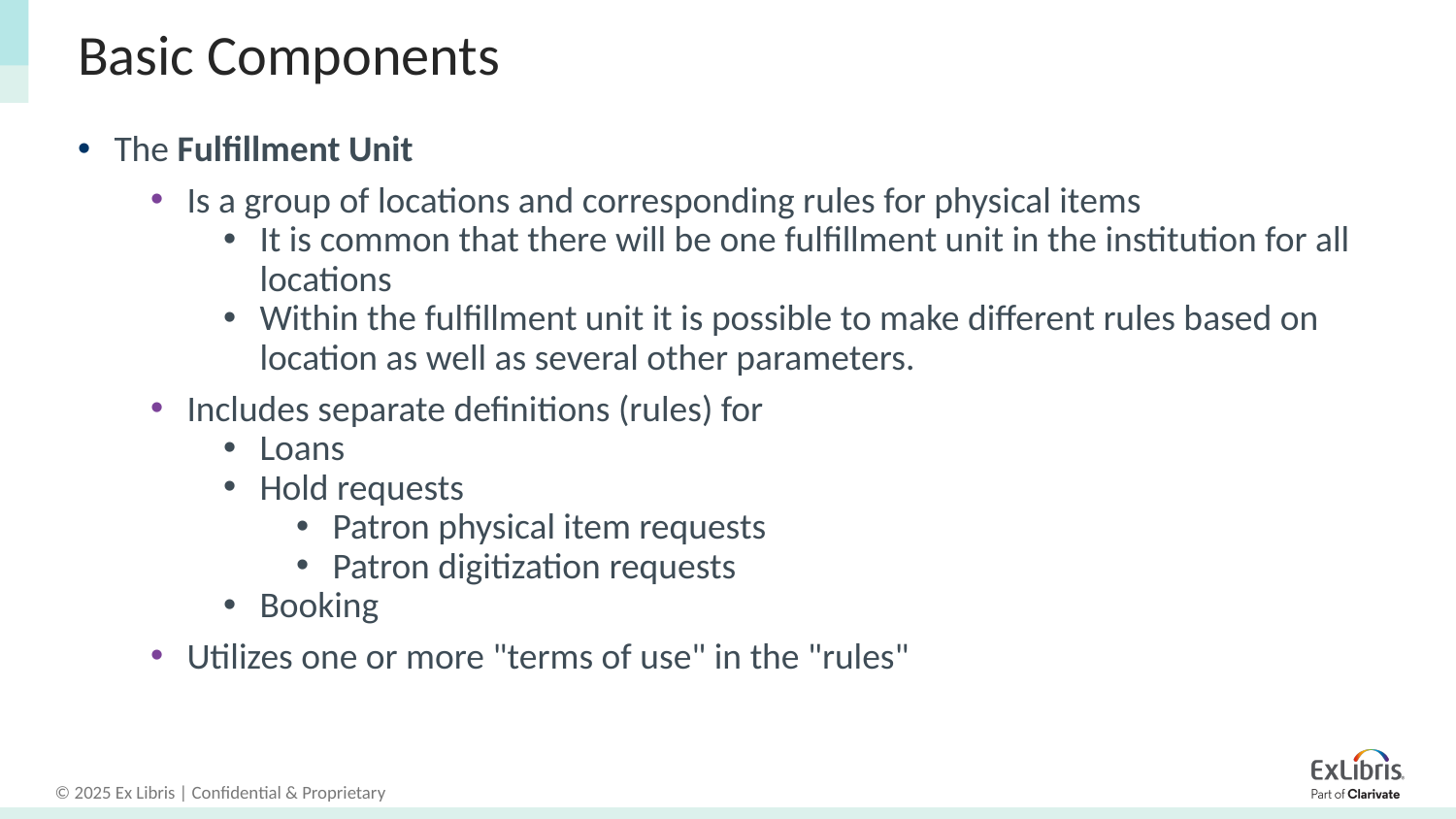

# Basic Components
The Fulfillment Unit
Is a group of locations and corresponding rules for physical items
It is common that there will be one fulfillment unit in the institution for all locations
Within the fulfillment unit it is possible to make different rules based on location as well as several other parameters.
Includes separate definitions (rules) for
Loans
Hold requests
Patron physical item requests
Patron digitization requests
Booking
Utilizes one or more "terms of use" in the "rules"